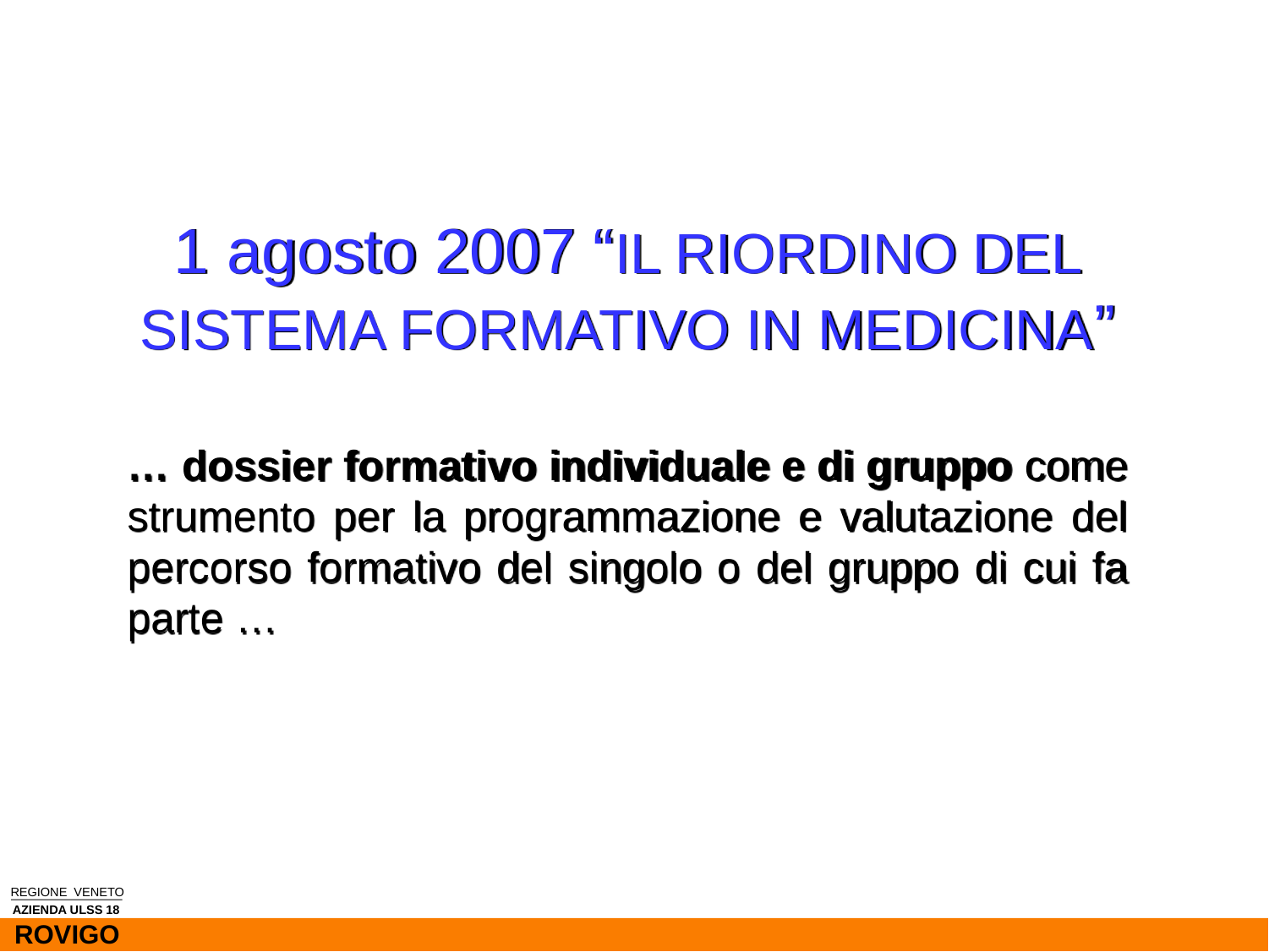

1 agosto 2007 “IL RIORDINO DEL SISTEMA FORMATIVO IN MEDICINA”

… dossier formativo individuale e di gruppo come strumento per la programmazione e valutazione del percorso formativo del singolo o del gruppo di cui fa parte …

REGIONE  VENETO
AZIENDA ULSS 18

ROVIGO